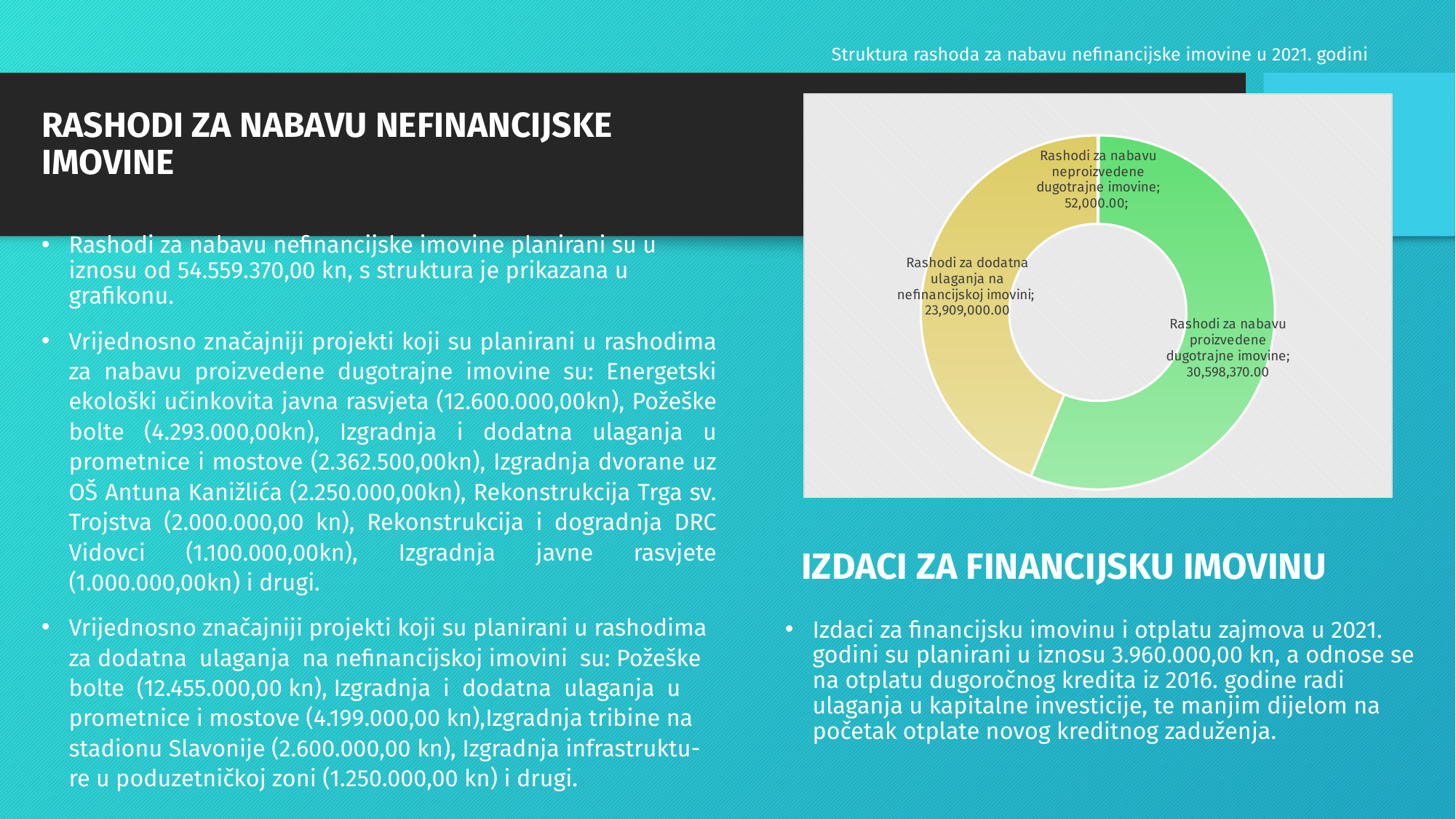

Struktura rashoda za nabavu nefinancijske imovine u 2021. godini

### Chart

| Category |  |
|---|---|
| Rashodi za nabavu neproizvedene dugotrajne imovine | 52000.0 |
| Rashodi za nabavu proizvedene dugotrajne imovine | 30598370.0 |
| Rashodi za dodatna ulaganja na nefinancijskoj imovini | 23909000.0 |
RASHODI ZA NABAVU NEFINANCIJSKE IMOVINE

Rashodi za nabavu nefinancijske imovine planirani su u iznosu od 54.559.370,00 kn, s struktura je prikazana u grafikonu.
Vrijednosno značajniji projekti koji su planirani u rashodima za nabavu proizvedene dugotrajne imovine su: Energetski ekološki učinkovita javna rasvjeta (12.600.000,00kn), Požeške bolte (4.293.000,00kn), Izgradnja i dodatna ulaganja u prometnice i mostove (2.362.500,00kn), Izgradnja dvorane uz OŠ Antuna Kanižlića (2.250.000,00kn), Rekonstrukcija Trga sv. Trojstva (2.000.000,00 kn), Rekonstrukcija i dogradnja DRC Vidovci (1.100.000,00kn), Izgradnja javne rasvjete (1.000.000,00kn) i drugi.
Vrijednosno značajniji projekti koji su planirani u rashodima za dodatna  ulaganja  na nefinancijskoj imovini  su: Požeške bolte  (12.455.000,00 kn), Izgradnja  i  dodatna  ulaganja  u prometnice i mostove (4.199.000,00 kn),Izgradnja tribine na stadionu Slavonije (2.600.000,00 kn), Izgradnja infrastruktu- re u poduzetničkoj zoni (1.250.000,00 kn) i drugi.
IZDACI ZA FINANCIJSKU IMOVINU
Izdaci za financijsku imovinu i otplatu zajmova u 2021. godini su planirani u iznosu 3.960.000,00 kn, a odnose se na otplatu dugoročnog kredita iz 2016. godine radi ulaganja u kapitalne investicije, te manjim dijelom na početak otplate novog kreditnog zaduženja.